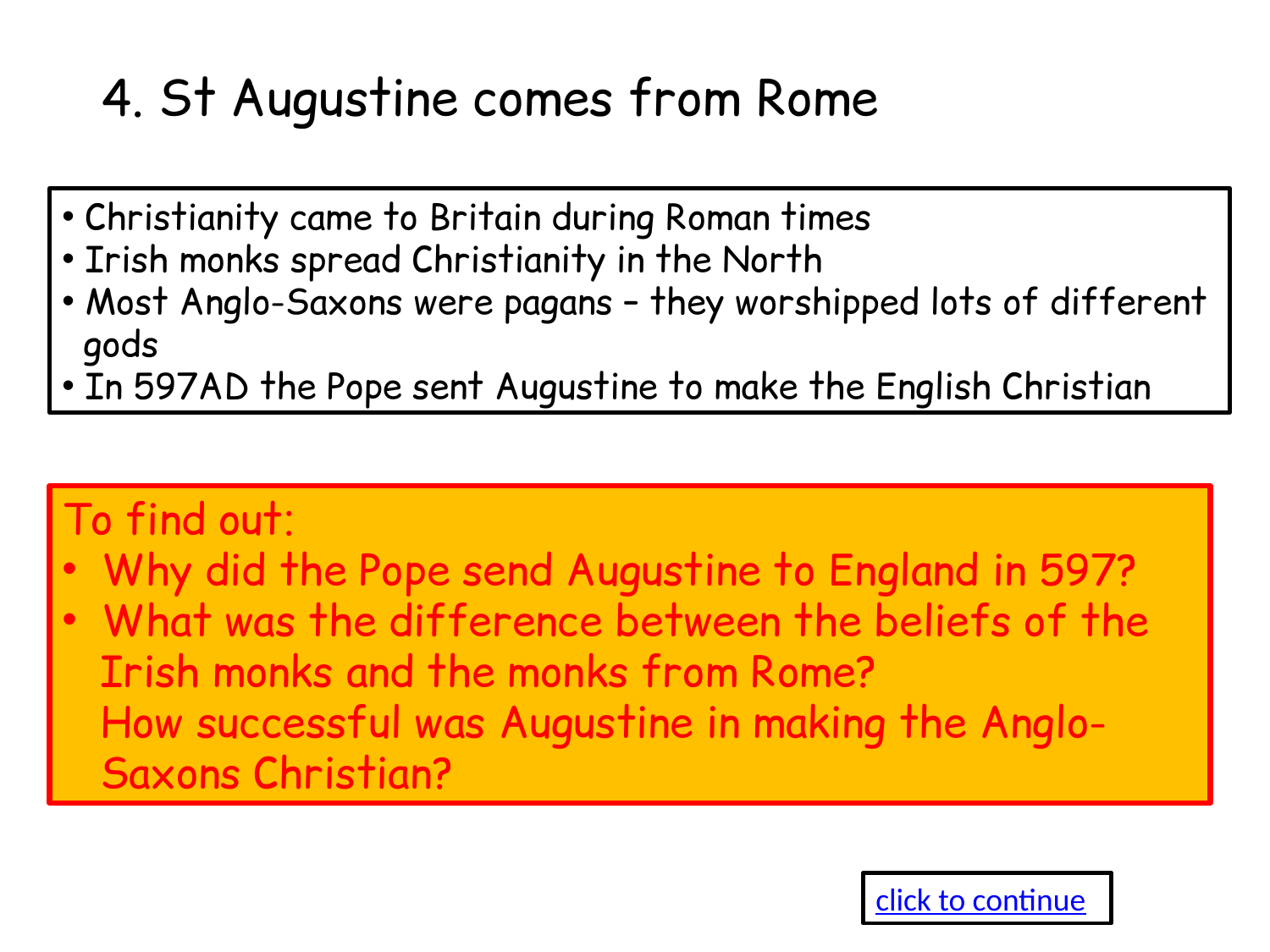

4. St Augustine comes from Rome
 Christianity came to Britain during Roman times
 Irish monks spread Christianity in the North
 Most Anglo-Saxons were pagans – they worshipped lots of different
  gods
 In 597AD the Pope sent Augustine to make the English Christian
To find out:
  Why did the Pope send Augustine to England in 597?
  What was the difference between the beliefs of the
   Irish monks and the monks from Rome?
   How successful was Augustine in making the Anglo-
   Saxons Christian?
click to continue